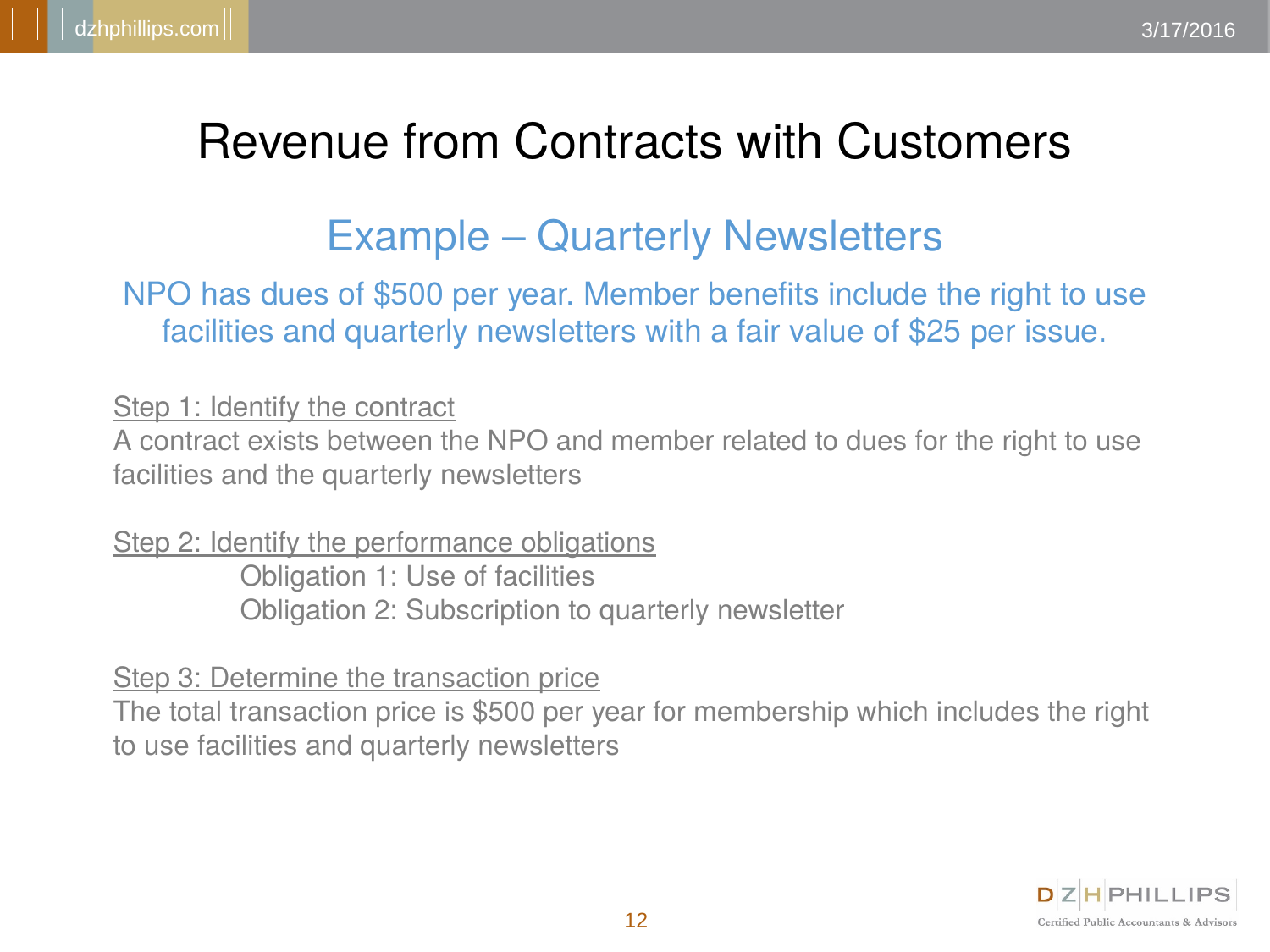

# Revenue from Contracts with Customers
Example – Quarterly Newsletters
NPO has dues of $500 per year. Member benefits include the right to use facilities and quarterly newsletters with a fair value of $25 per issue.
Step 1: Identify the contract
A contract exists between the NPO and member related to dues for the right to use facilities and the quarterly newsletters

Step 2: Identify the performance obligations
	Obligation 1: Use of facilities
	Obligation 2: Subscription to quarterly newsletter

Step 3: Determine the transaction price
The total transaction price is $500 per year for membership which includes the right to use facilities and quarterly newsletters